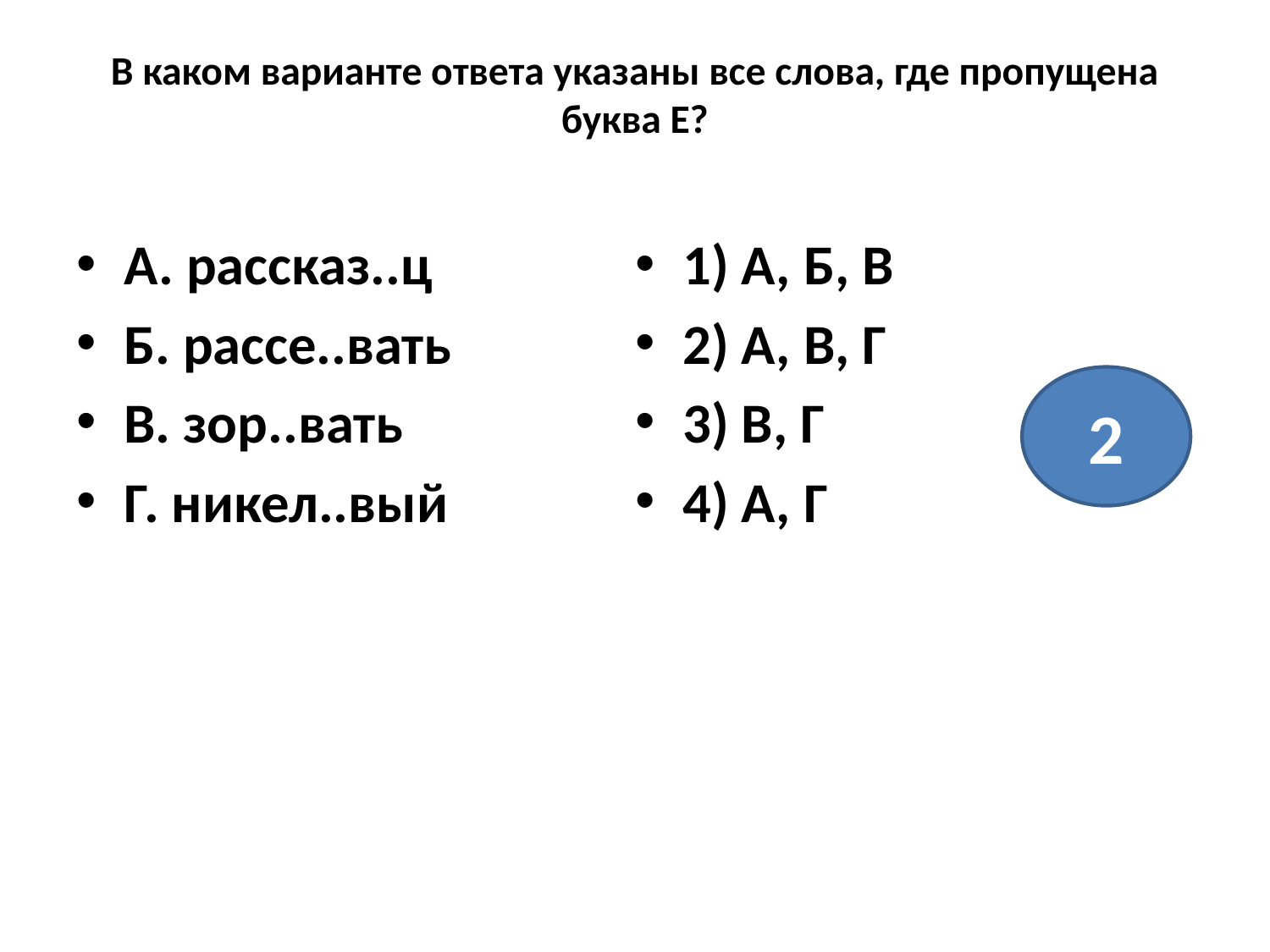

# В каком варианте ответа указаны все слова, где пропущена буква Е?
А. рассказ..ц
Б. рассе..вать
В. зор..вать
Г. никел..вый

1) А, Б, В
2) А, В, Г
3) В, Г
4) А, Г

2